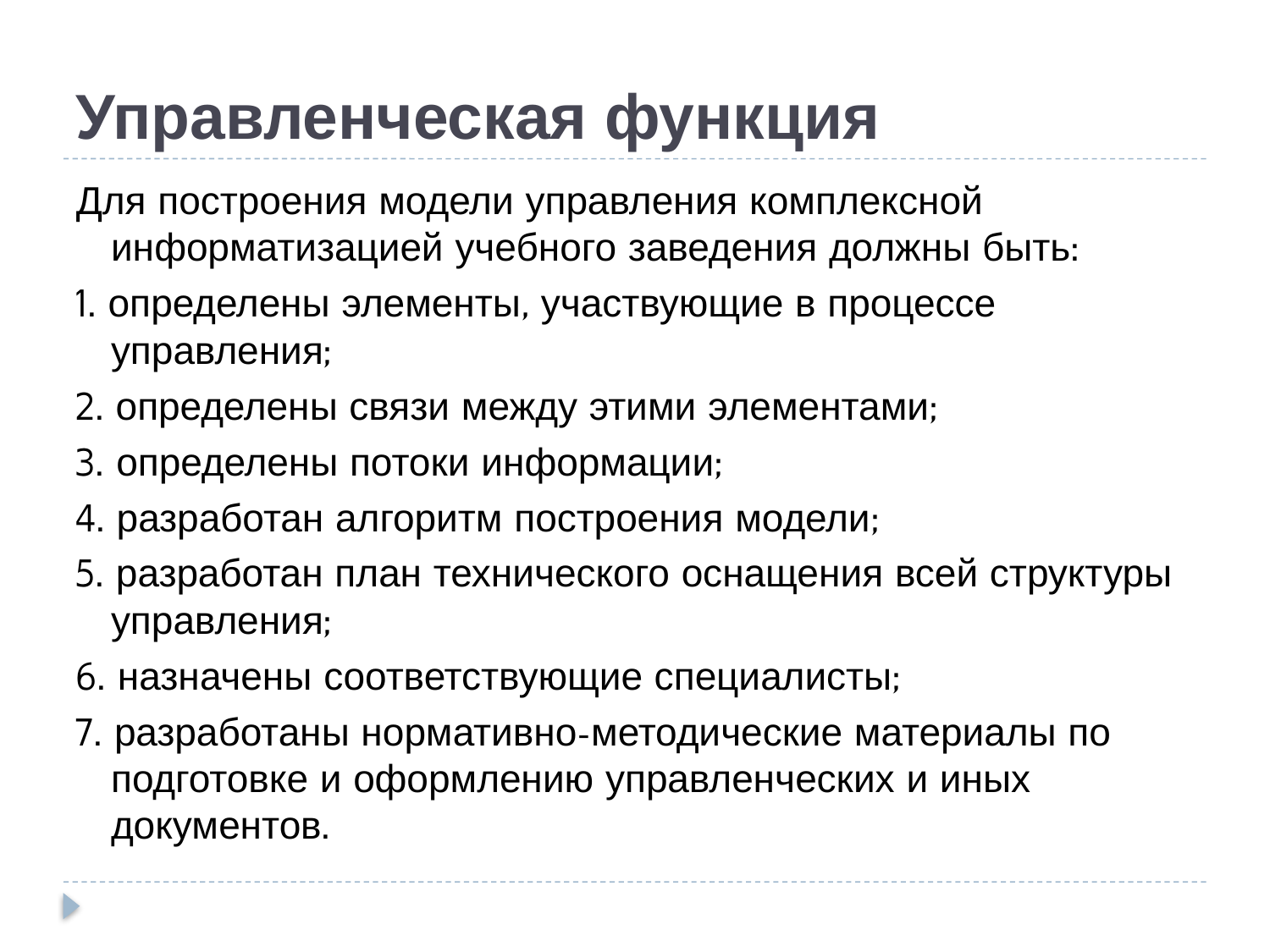

# Управленческая функция
Для построения модели управления комплексной информатизацией учебного заведения должны быть:
1. определены элементы, участвующие в процессе управления;
2. определены связи между этими элементами;
3. определены потоки информации;
4. разработан алгоритм построения модели;
5. разработан план технического оснащения всей структуры управления;
6. назначены соответствующие специалисты;
7. разработаны нормативно-методические материалы по подготовке и оформлению управленческих и иных документов.